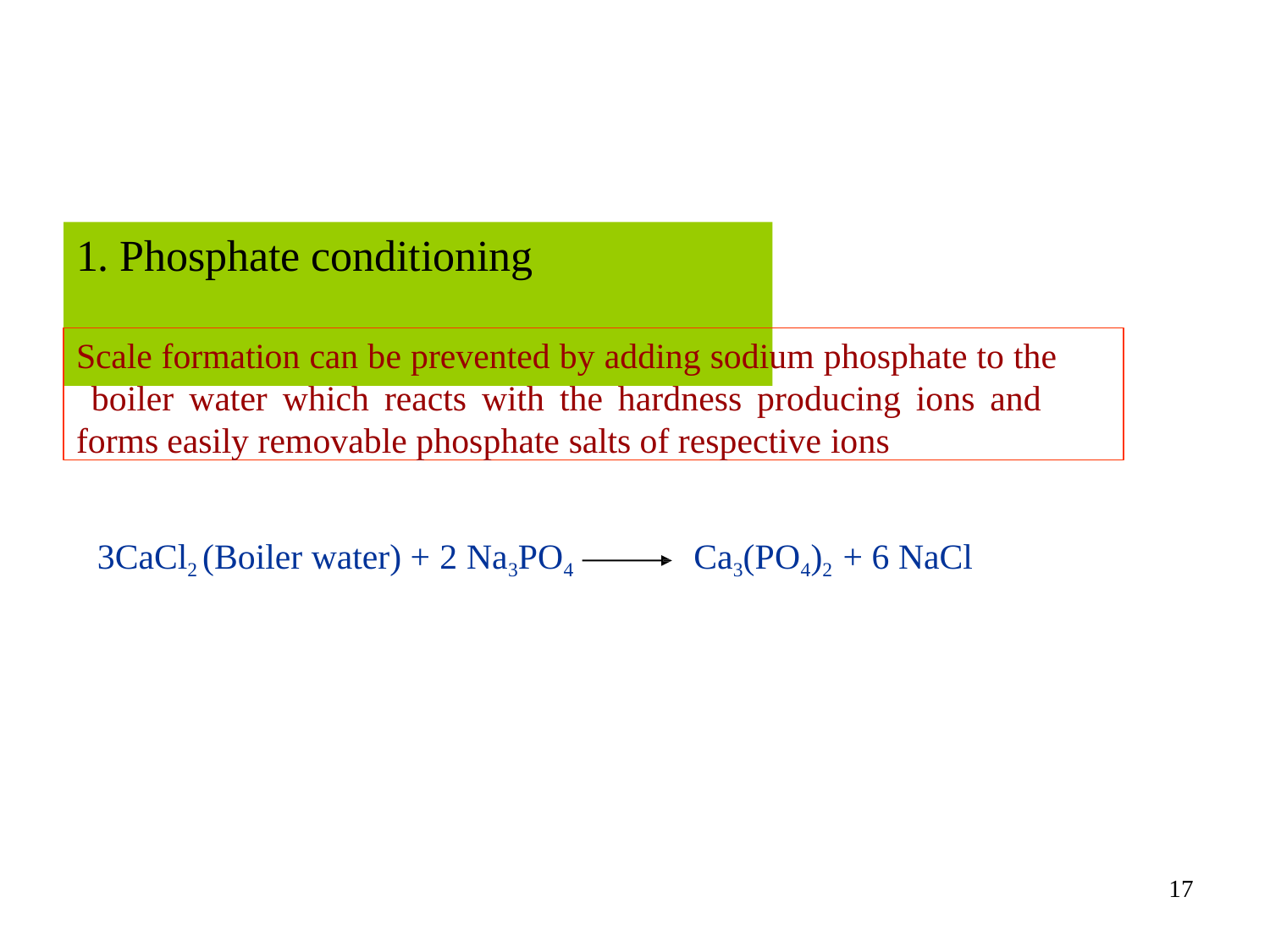

# 1. Phosphate conditioning
Scale formation can be prevented by adding sodium phosphate to the  boiler water which reacts with the hardness producing ions and  forms easily removable phosphate salts of respective ions
3CaCl2 (Boiler water) + 2 Na3PO4	Ca3(PO4)2  + 6 NaCl

17